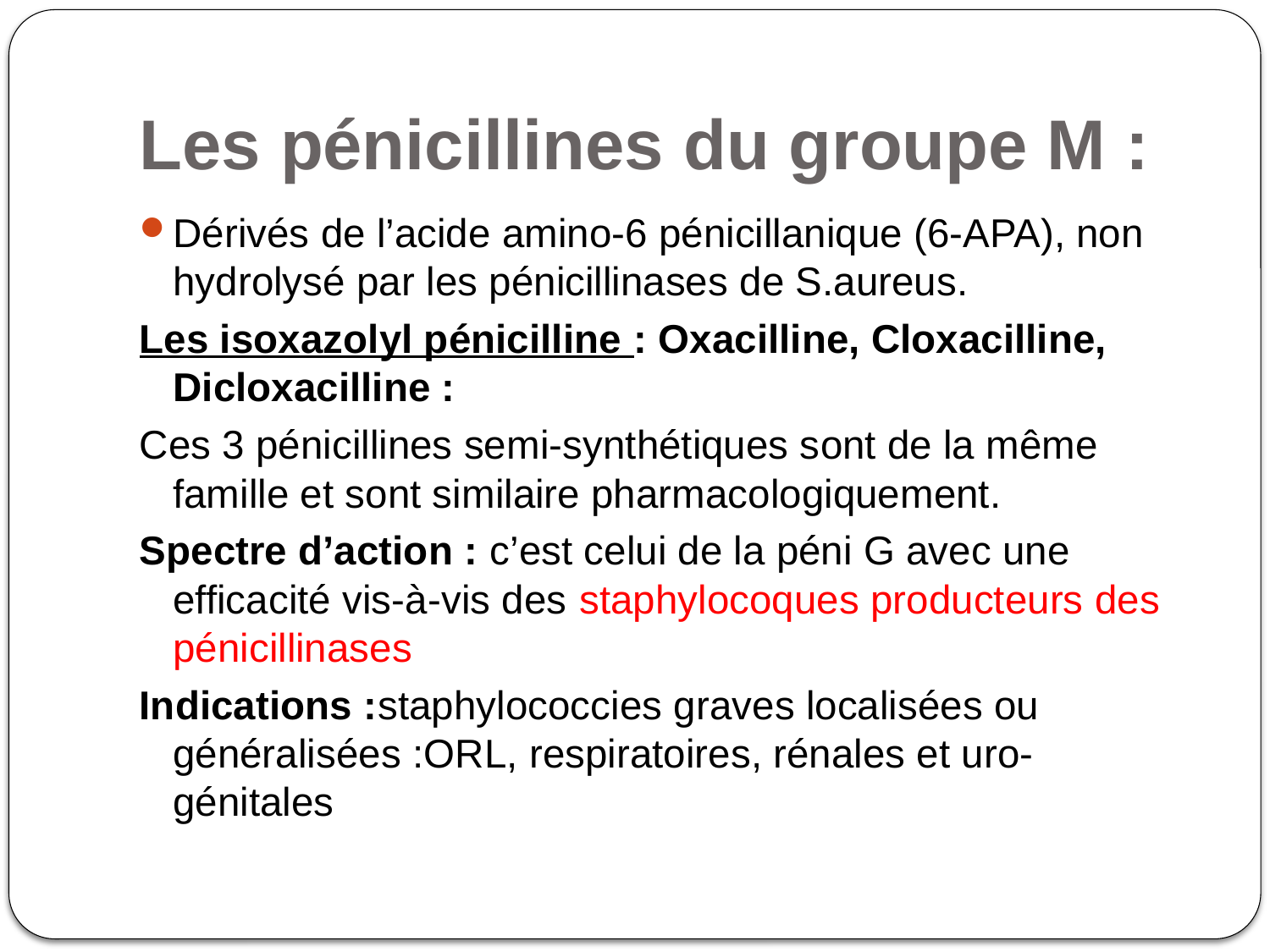

# Les pénicillines du groupe M :
Dérivés de l’acide amino-6 pénicillanique (6-APA), non hydrolysé par les pénicillinases de S.aureus.
Les isoxazolyl pénicilline : Oxacilline, Cloxacilline, Dicloxacilline :
Ces 3 pénicillines semi-synthétiques sont de la même famille et sont similaire pharmacologiquement.
Spectre d’action : c’est celui de la péni G avec une efficacité vis-à-vis des staphylocoques producteurs des pénicillinases
Indications :staphylococcies graves localisées ou généralisées :ORL, respiratoires, rénales et uro-génitales